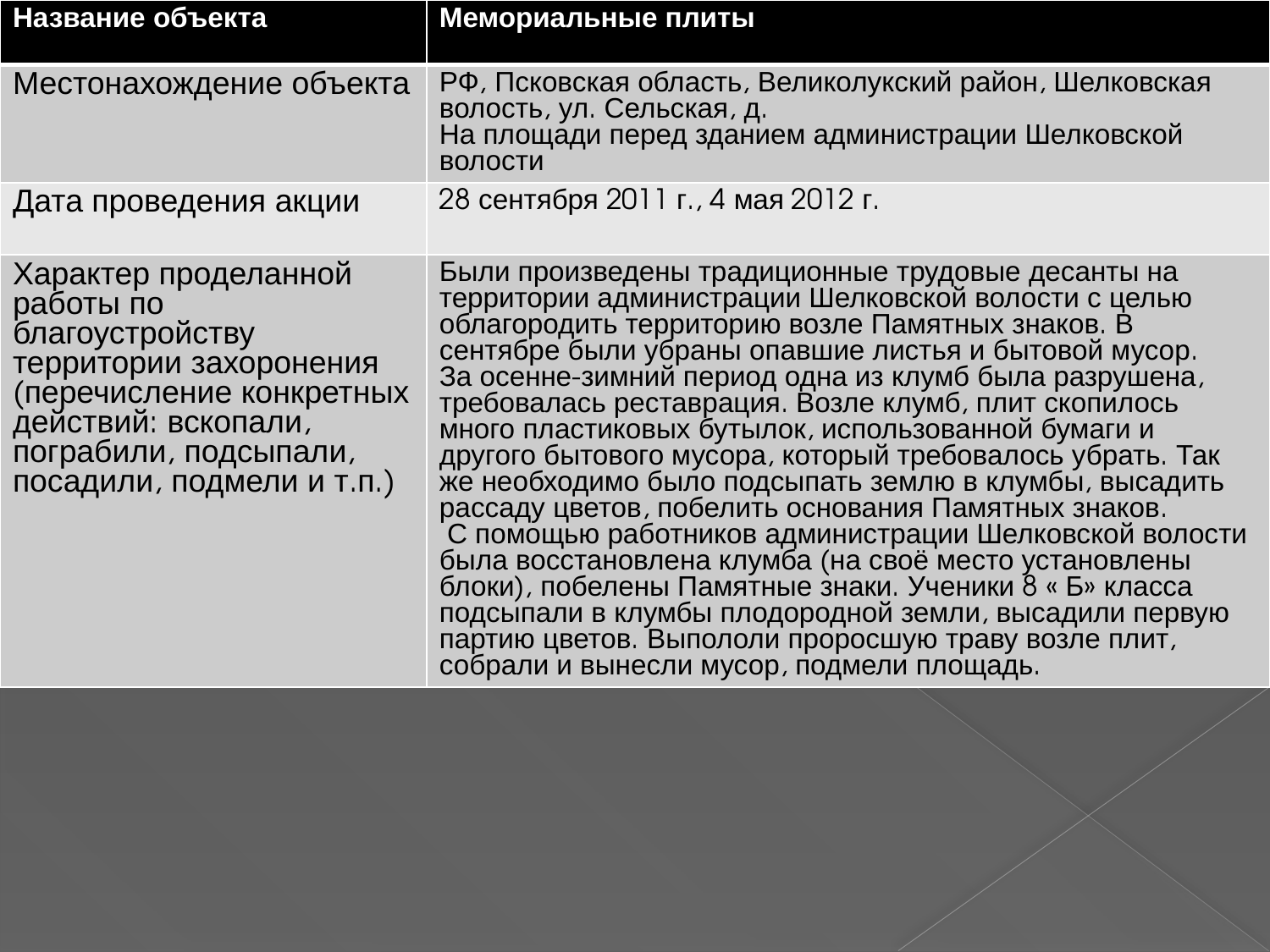

| Название объекта | Мемориальные плиты |
| --- | --- |
| Местонахождение объекта | РФ, Псковская область, Великолукский район, Шелковская волость, ул. Сельская, д. На площади перед зданием администрации Шелковской волости |
| Дата проведения акции | 28 сентября 2011 г., 4 мая 2012 г. |
| Характер проделанной работы по благоустройству территории захоронения (перечисление конкретных действий: вскопали, пограбили, подсыпали, посадили, подмели и т.п.) | Были произведены традиционные трудовые десанты на территории администрации Шелковской волости с целью облагородить территорию возле Памятных знаков. В сентябре были убраны опавшие листья и бытовой мусор. За осенне-зимний период одна из клумб была разрушена, требовалась реставрация. Возле клумб, плит скопилось много пластиковых бутылок, использованной бумаги и другого бытового мусора, который требовалось убрать. Так же необходимо было подсыпать землю в клумбы, высадить рассаду цветов, побелить основания Памятных знаков. С помощью работников администрации Шелковской волости была восстановлена клумба (на своё место установлены блоки), побелены Памятные знаки. Ученики 8 « Б» класса подсыпали в клумбы плодородной земли, высадили первую партию цветов. Выпололи проросшую траву возле плит, собрали и вынесли мусор, подмели площадь. |